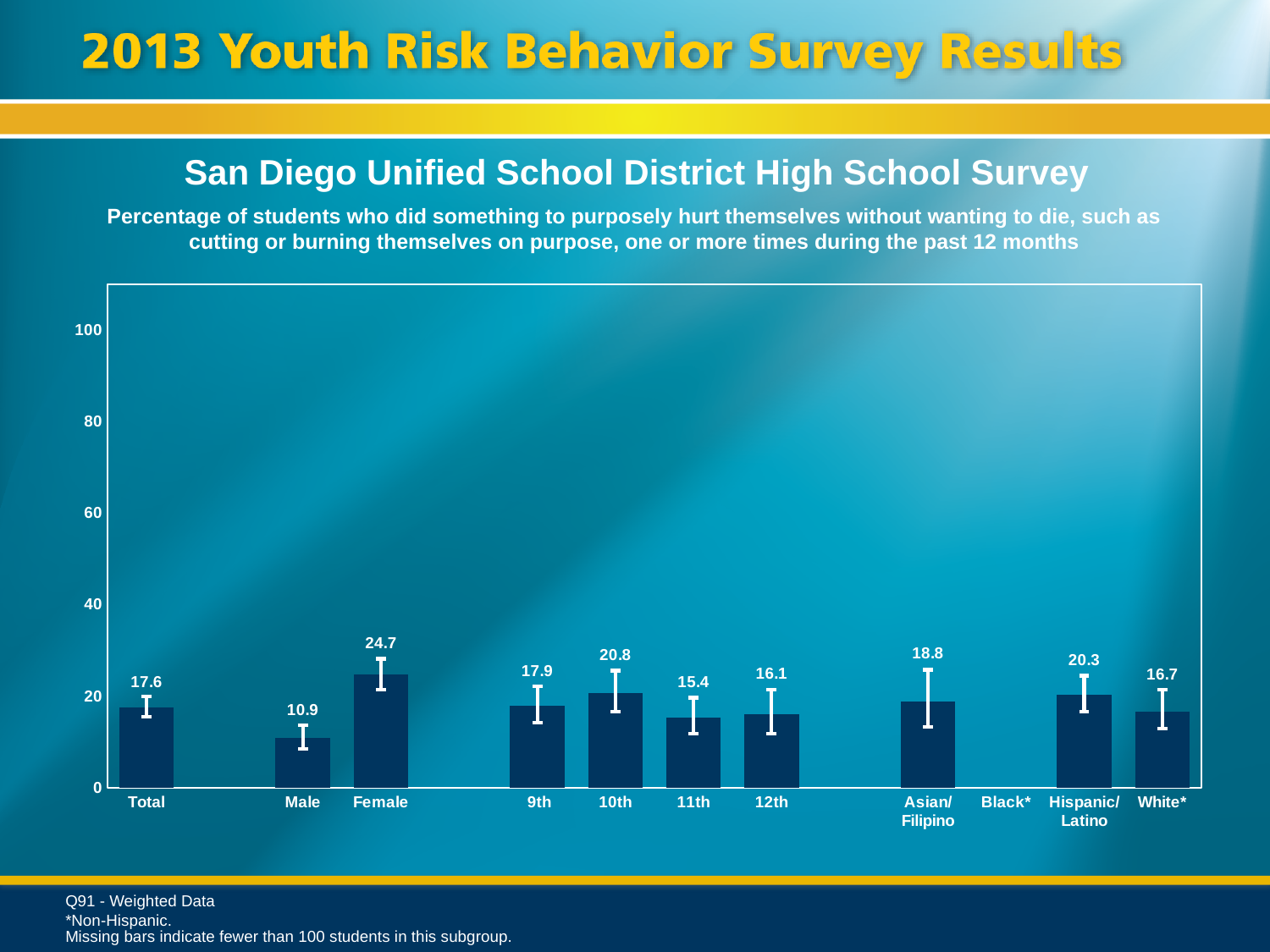

San Diego Unified School District High School Survey
Percentage of students who did something to purposely hurt themselves without wanting to die, such as cutting or burning themselves on purpose, one or more times during the past 12 months

### Chart

| Category | Series 1 |
|---|---|
| Total | 17.6 |
|  | None |
| Male | 10.9 |
| Female | 24.7 |
|  | None |
|  9th | 17.9 |
| 10th | 20.8 |
| 11th | 15.4 |
| 12th | 16.1 |
|  | None |
| Asian/ Filipino | 18.8 |
| Black* | None |
| Hispanic/
Latino | 20.3 |
| White* | 16.7 |
Q91 - Weighted Data
*Non-Hispanic.
Missing bars indicate fewer than 100 students in this subgroup.